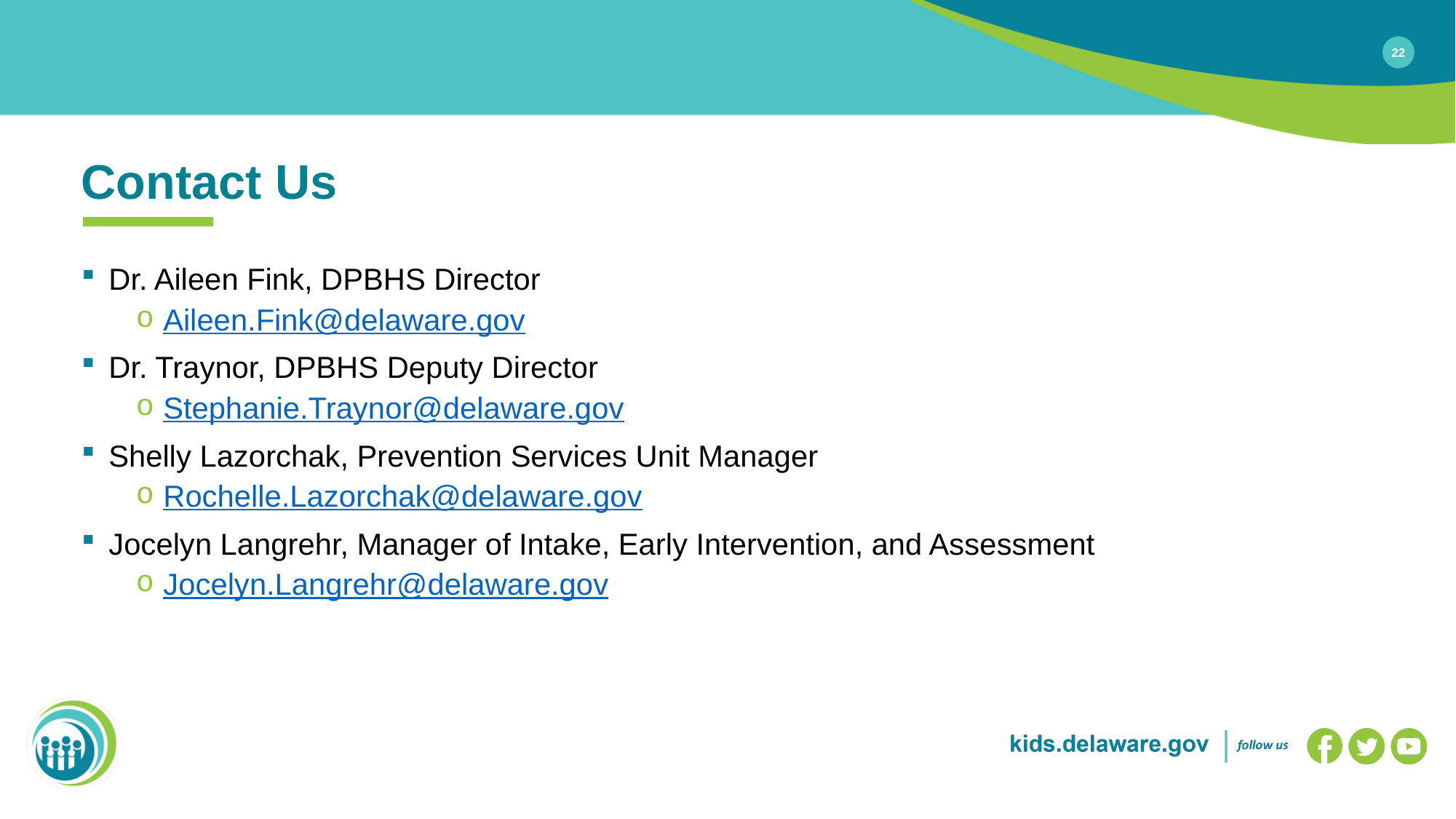

22
Contact Us
Dr. Aileen Fink, DPBHS Director
Aileen.Fink@delaware.gov
Dr. Traynor, DPBHS Deputy Director
Stephanie.Traynor@delaware.gov
Shelly Lazorchak, Prevention Services Unit Manager
Rochelle.Lazorchak@delaware.gov
Jocelyn Langrehr, Manager of Intake, Early Intervention, and Assessment
Jocelyn.Langrehr@delaware.gov